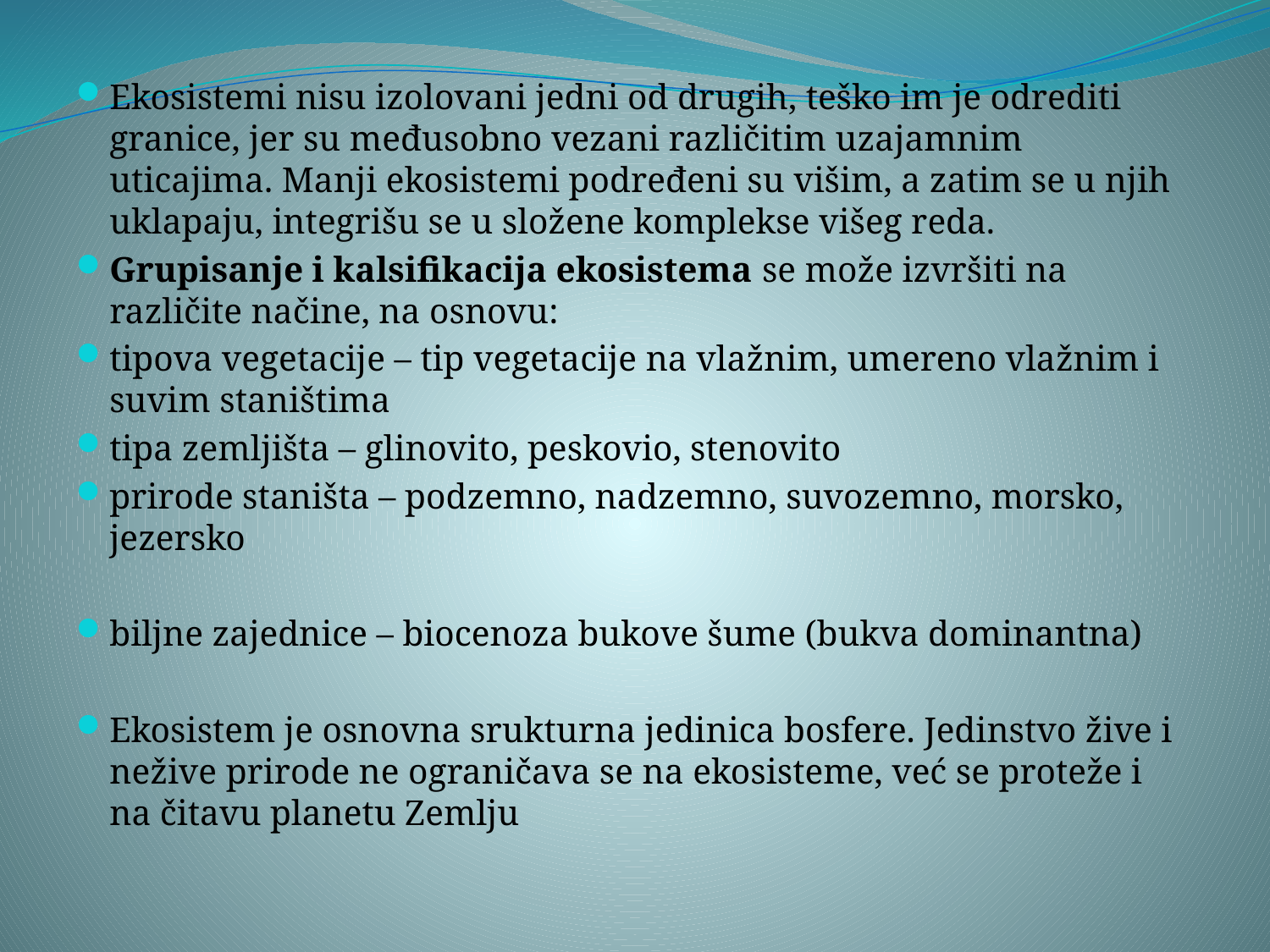

Ekosistemi nisu izolovani jedni od drugih, teško im je odrediti granice, jer su međusobno vezani različitim uzajamnim uticajima. Manji ekosistemi podređeni su višim, a zatim se u njih uklapaju, integrišu se u složene komplekse višeg reda.
Grupisanje i kalsifikacija ekosistema se može izvršiti na različite načine, na osnovu:
tipova vegetacije – tip vegetacije na vlažnim, umereno vlažnim i suvim staništima
tipa zemljišta – glinovito, peskovio, stenovito
prirode staništa – podzemno, nadzemno, suvozemno, morsko, jezersko

biljne zajednice – biocenoza bukove šume (bukva dominantna)

Ekosistem je osnovna srukturna jedinica bosfere. Jedinstvo žive i nežive prirode ne ograničava se na ekosisteme, već se proteže i na čitavu planetu Zemlju